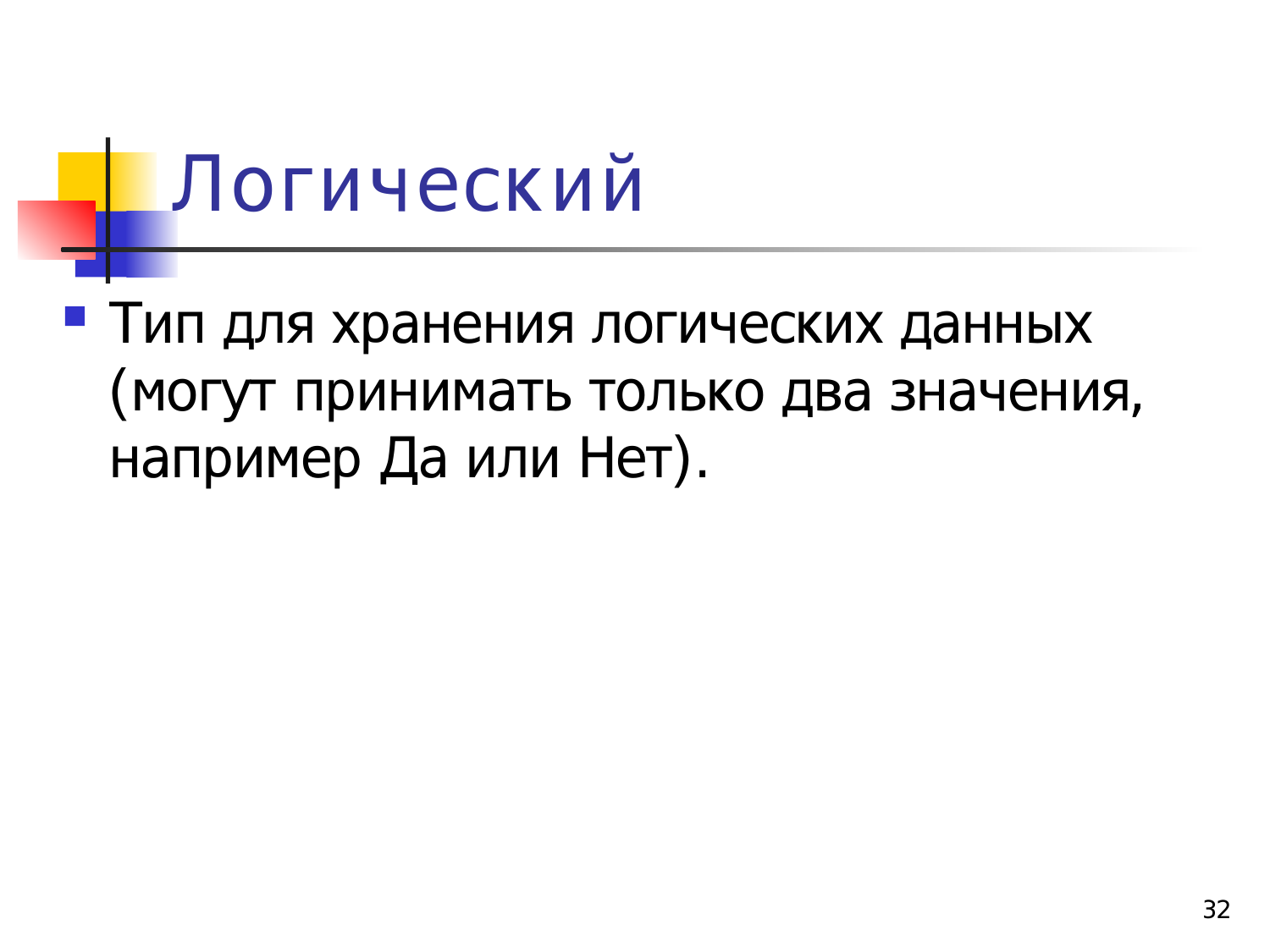

# Логический
Тип для хранения логических данных (могут принимать только два значения, например Да или Нет).
32